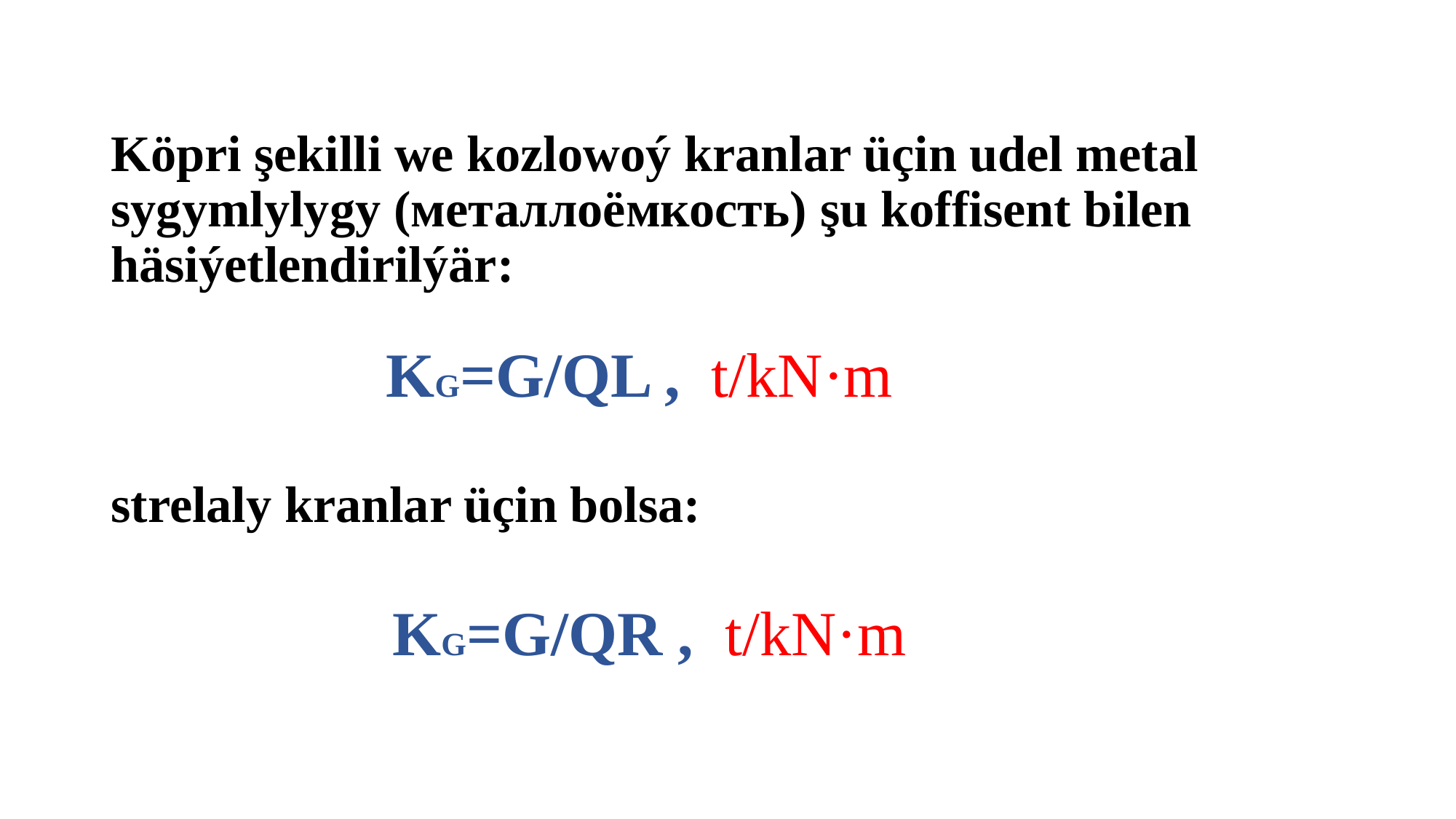

# Köpri şekilli we kozlowoý kranlar üçin udel metal sygymlylygy (металлоёмкость) şu koffisent bilen häsiýetlendirilýär: KG=G/QL ,  t/kN·m strelaly kranlar üçin bolsa: KG=G/QR ,  t/kN·m